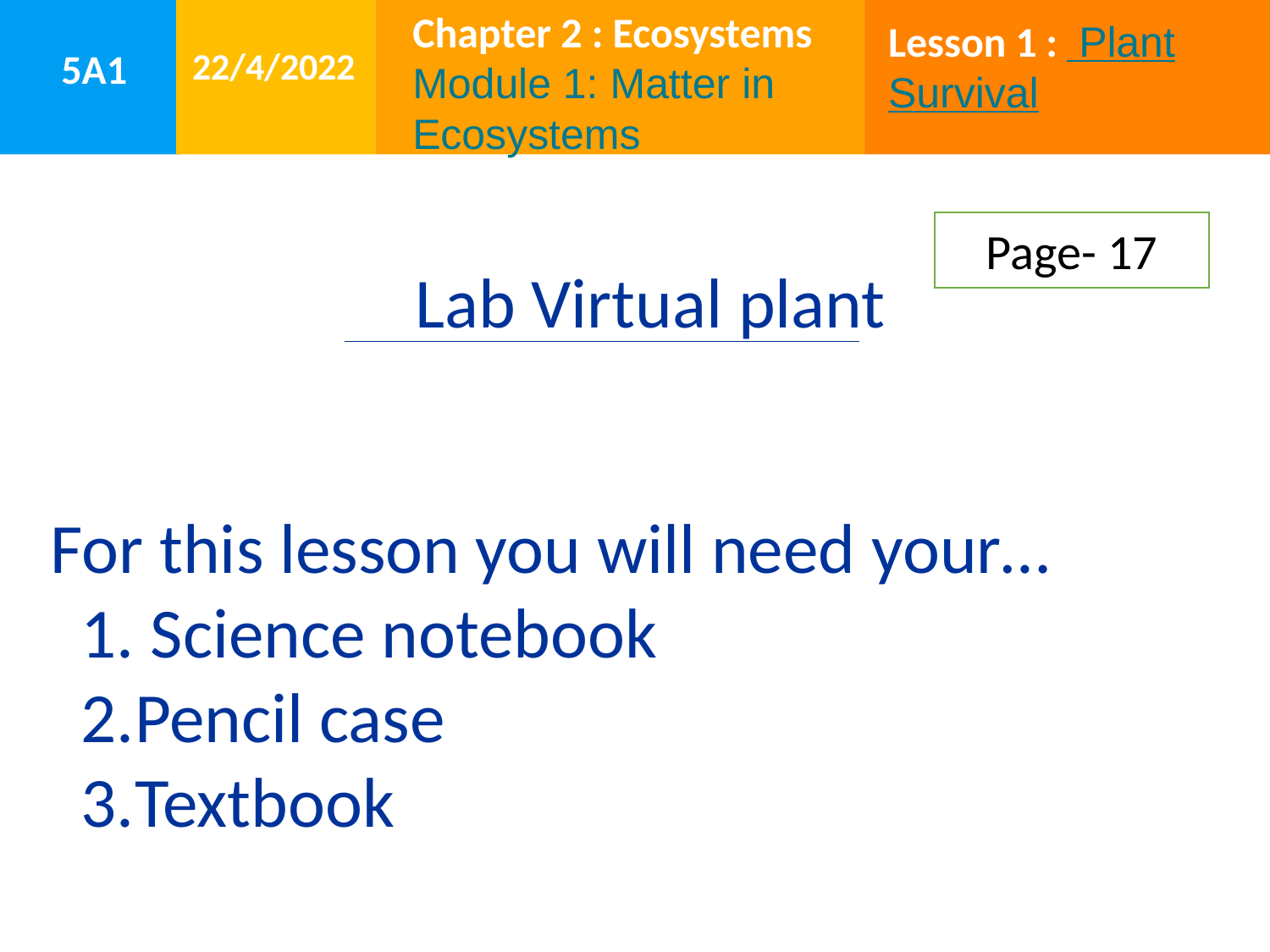

Chapter 2 : Ecosystems Module 1: Matter in Ecosystems
Lesson 1 :  Plant Survival

22/4/2022
5A1
Page- 17
Lab Virtual plant

For this lesson you will need your…
 Science notebook
Pencil case
Textbook